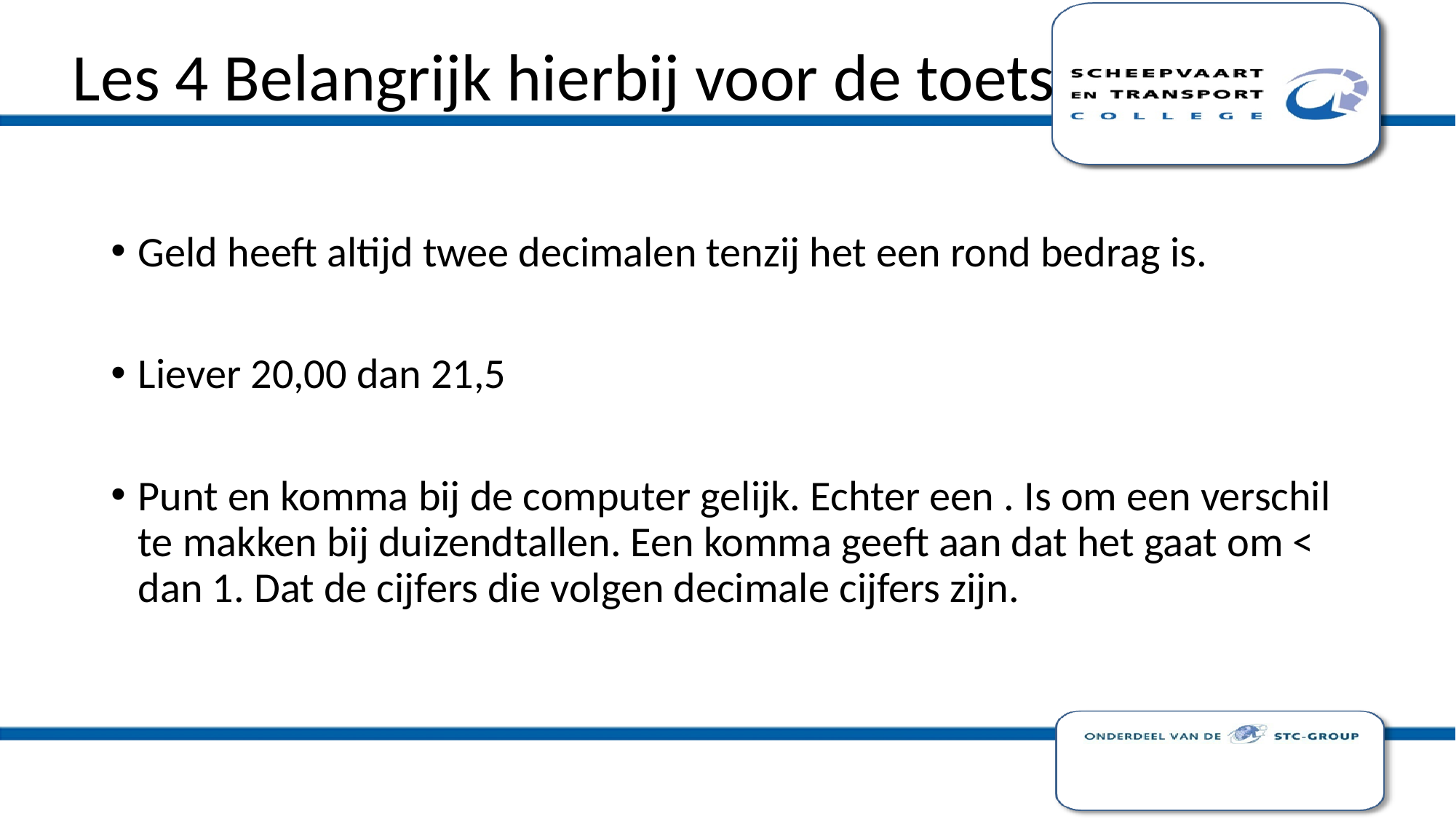

# Les 4 Belangrijk hierbij voor de toets

Geld heeft altijd twee decimalen tenzij het een rond bedrag is.

Liever 20,00 dan 21,5

Punt en komma bij de computer gelijk. Echter een . Is om een verschil te makken bij duizendtallen. Een komma geeft aan dat het gaat om < dan 1. Dat de cijfers die volgen decimale cijfers zijn.